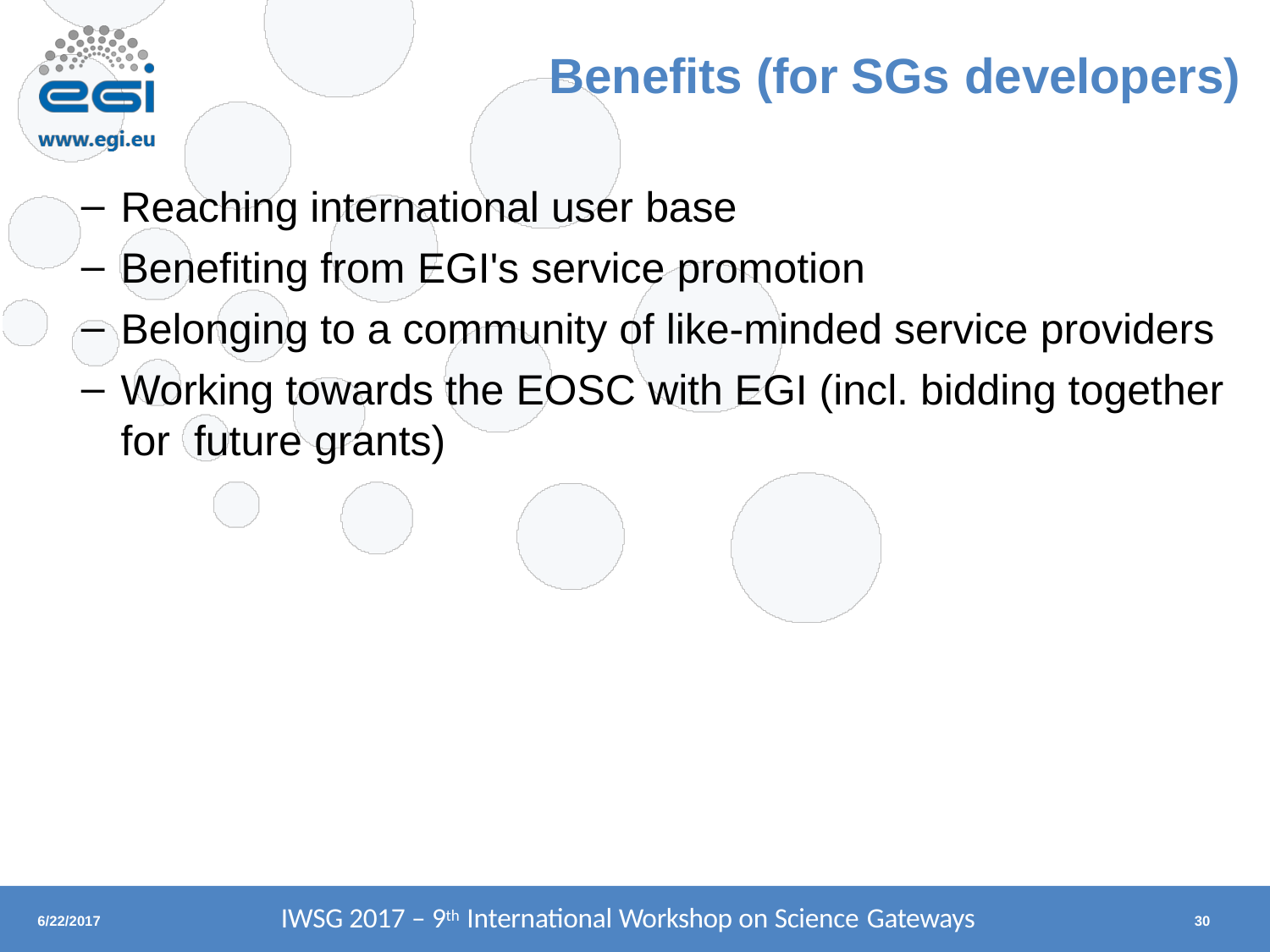

# Benefits (for SGs developers)

Reaching international user base
Benefiting from EGI's service promotion
Belonging to a community of like-minded service providers
Working towards the EOSC with EGI (incl. bidding together for  future grants)
IWSG 2017 – 9th  International Workshop on Science Gateways
6/22/2017
30